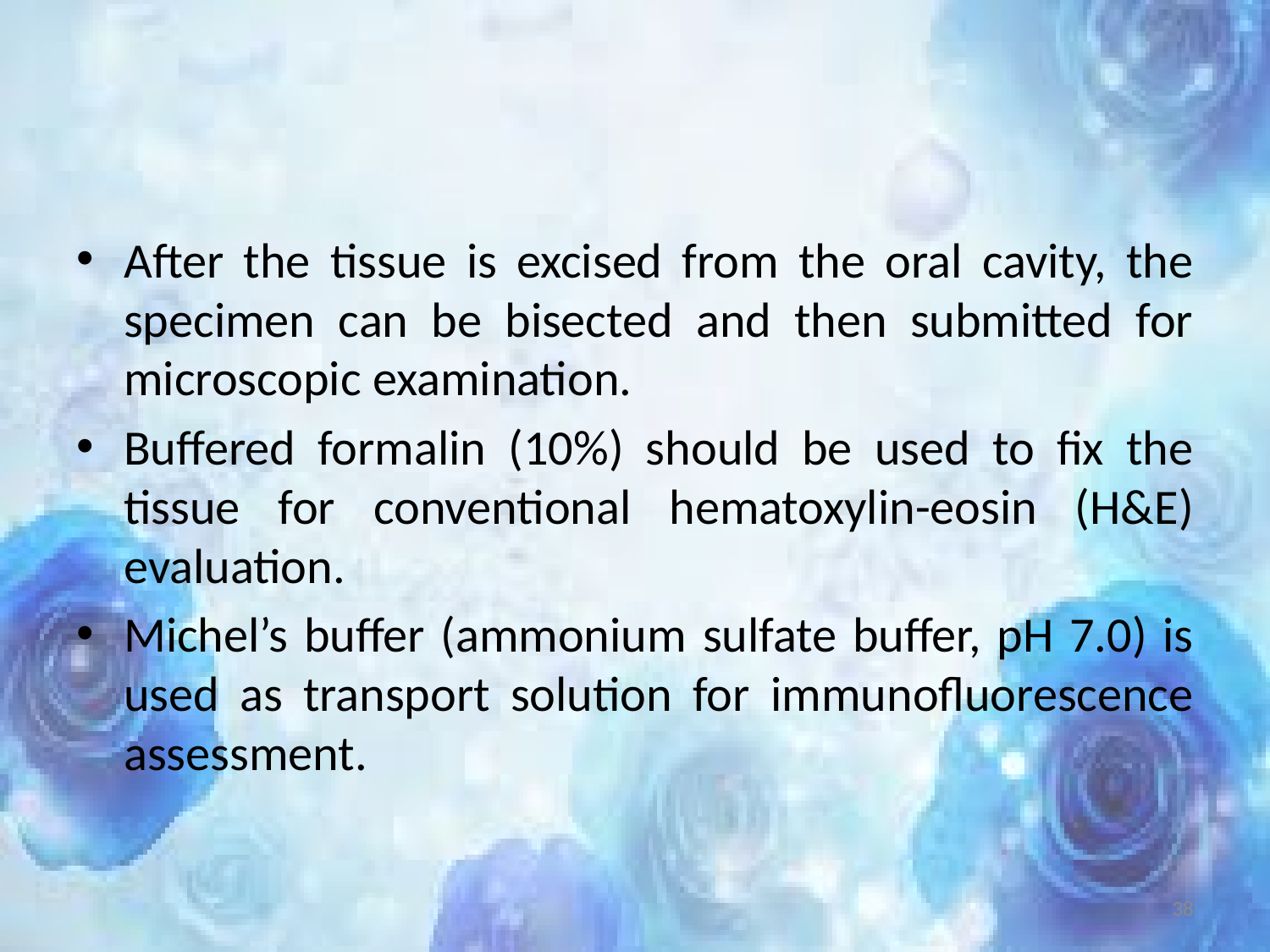

#
After the tissue is excised from the oral cavity, the specimen can be bisected and then submitted for microscopic examination.
Buffered formalin (10%) should be used to fix the tissue for conventional hematoxylin-eosin (H&E) evaluation.
Michel’s buffer (ammonium sulfate buffer, pH 7.0) is used as transport solution for immunofluorescence assessment.
38